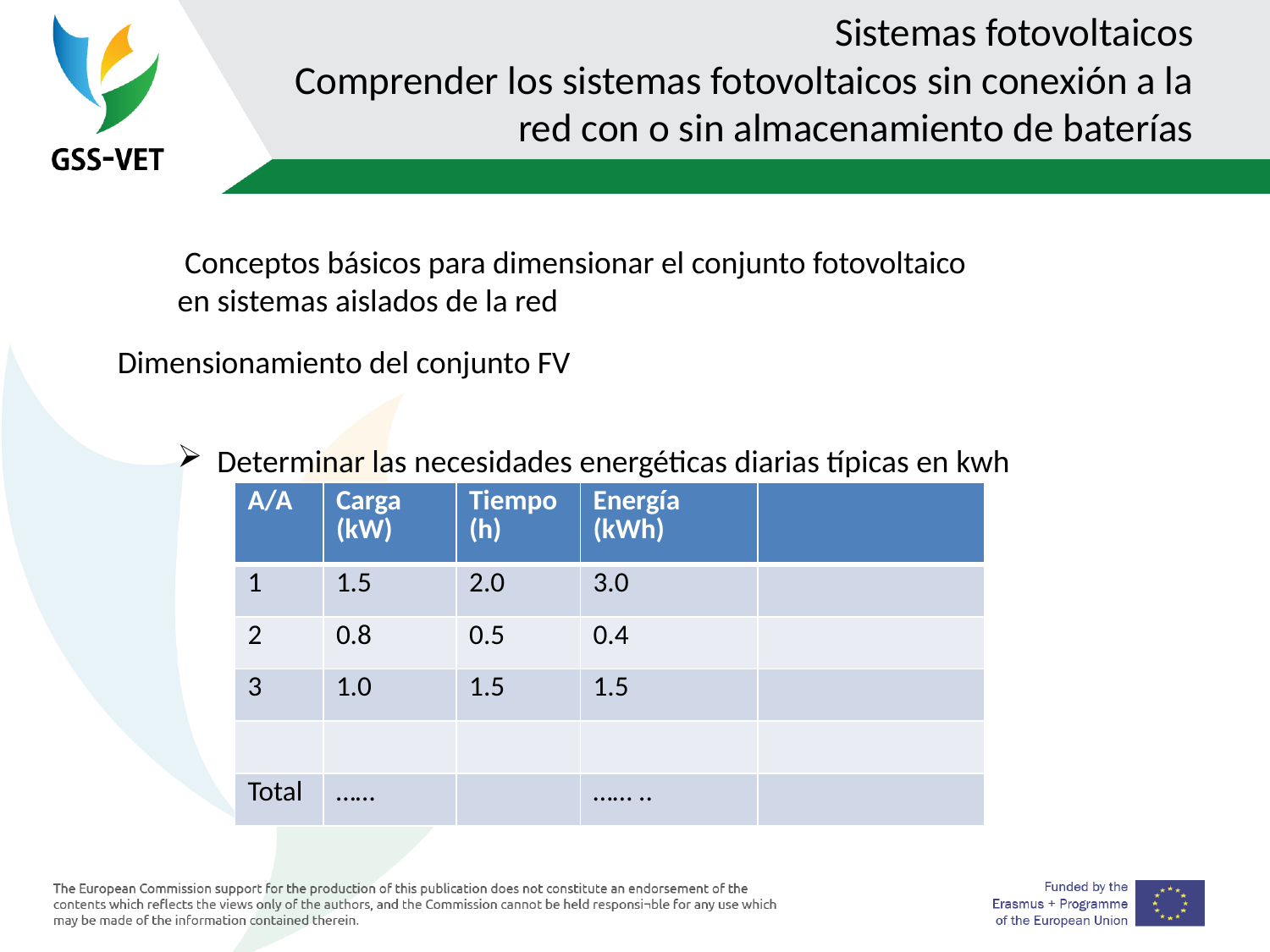

# Sistemas fotovoltaicos Comprender los sistemas fotovoltaicos sin conexión a la red con o sin almacenamiento de baterías
 Conceptos básicos para dimensionar el conjunto fotovoltaico en sistemas aislados de la red
Dimensionamiento del conjunto FV
Determinar las necesidades energéticas diarias típicas en kwh
| A/A | Carga (kW) | Tiempo (h) | Energía (kWh) |  |
| --- | --- | --- | --- | --- |
| 1 | 1.5 | 2.0 | 3.0 |  |
| 2 | 0.8 | 0.5 | 0.4 |  |
| 3 | 1.0 | 1.5 | 1.5 |  |
|  |  |  |  |  |
| Total | …… |  | …… .. |  |